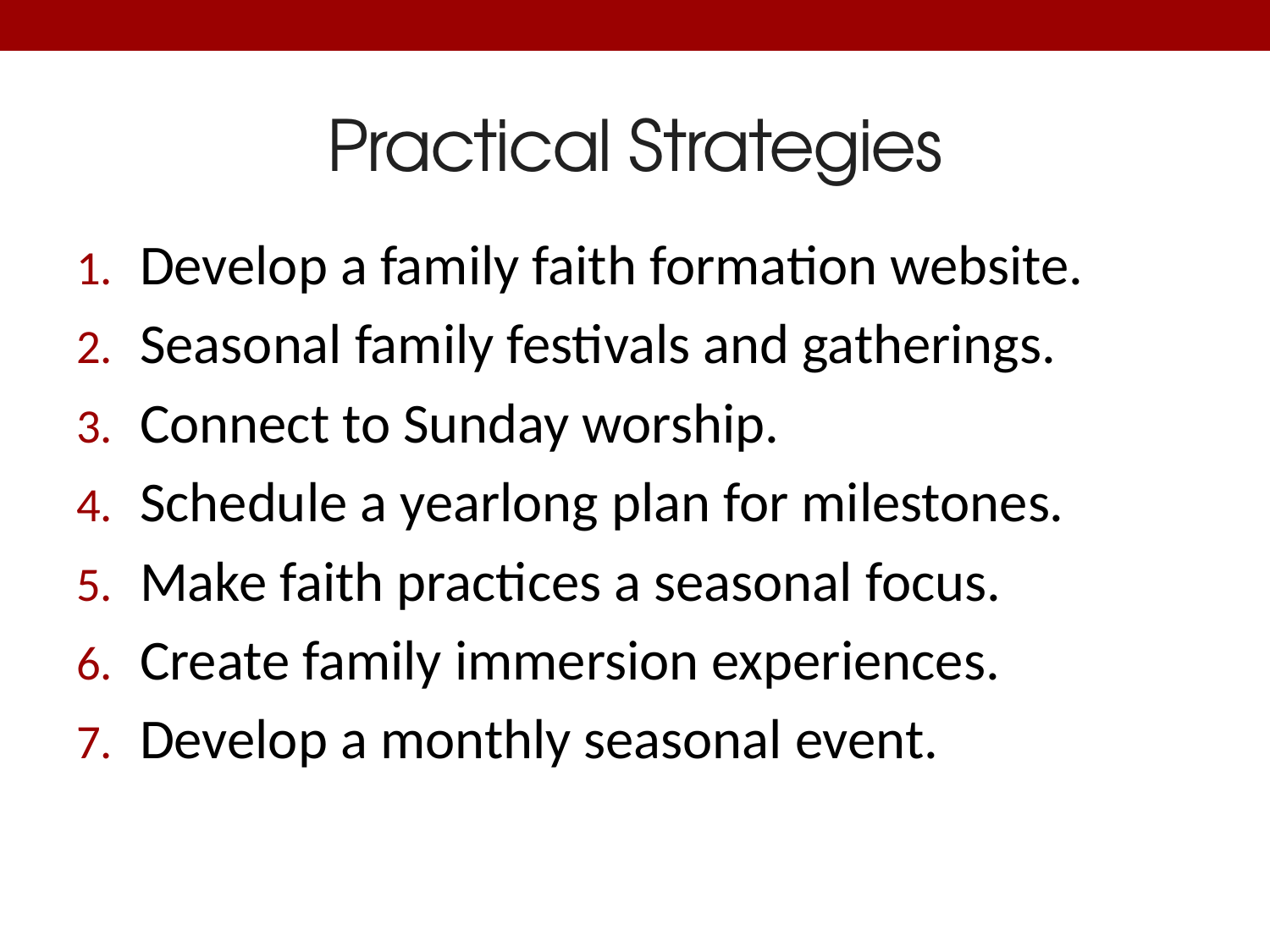

# Practical Strategies
Develop a family faith formation website.
Seasonal family festivals and gatherings.
Connect to Sunday worship.
Schedule a yearlong plan for milestones.
Make faith practices a seasonal focus.
Create family immersion experiences.
Develop a monthly seasonal event.